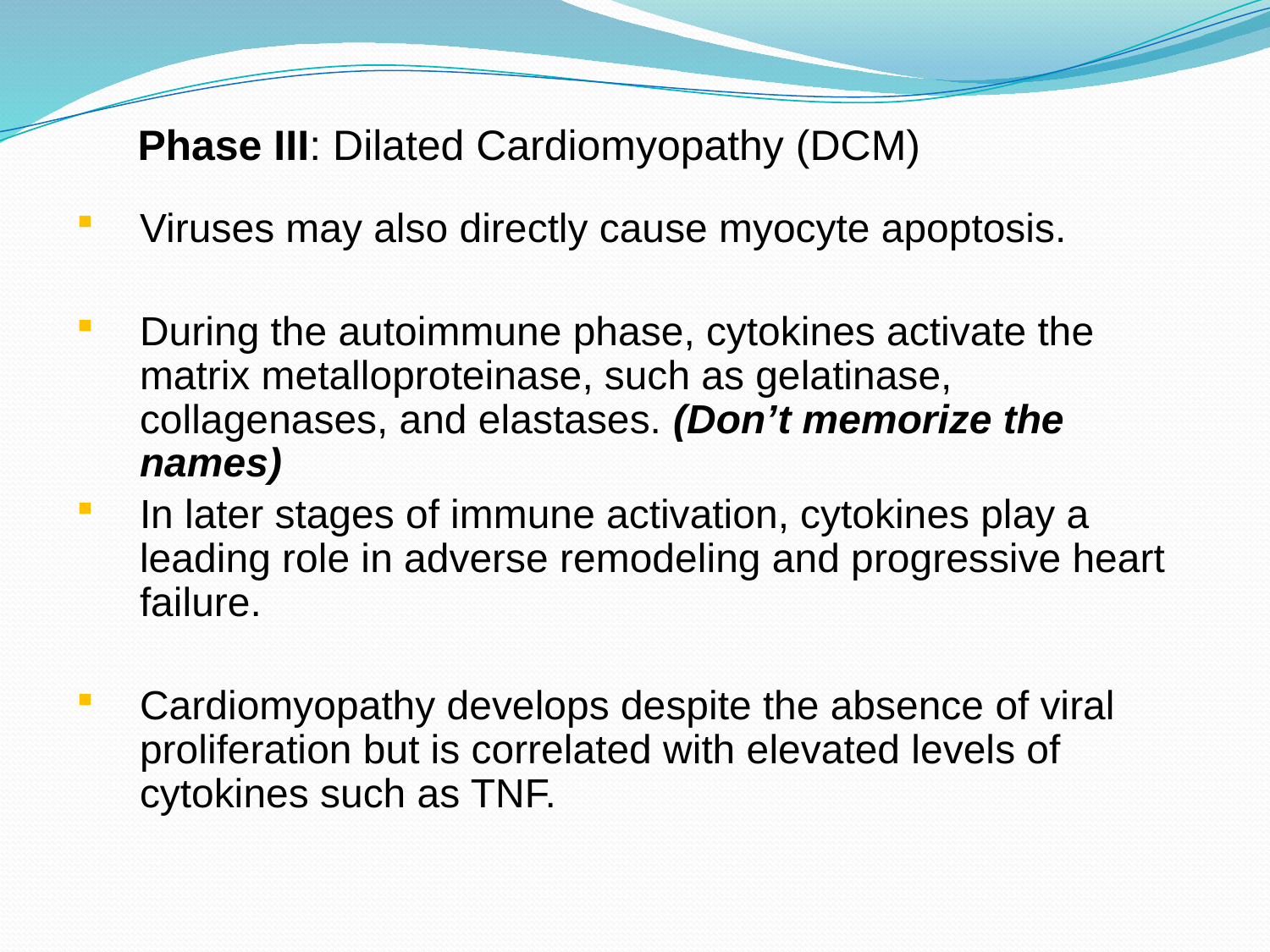

# Phase III: Dilated Cardiomyopathy (DCM)
Viruses may also directly cause myocyte apoptosis.

During the autoimmune phase, cytokines activate the matrix metalloproteinase, such as gelatinase, collagenases, and elastases. (Don’t memorize the names)
In later stages of immune activation, cytokines play a leading role in adverse remodeling and progressive heart failure.

Cardiomyopathy develops despite the absence of viral proliferation but is correlated with elevated levels of cytokines such as TNF.